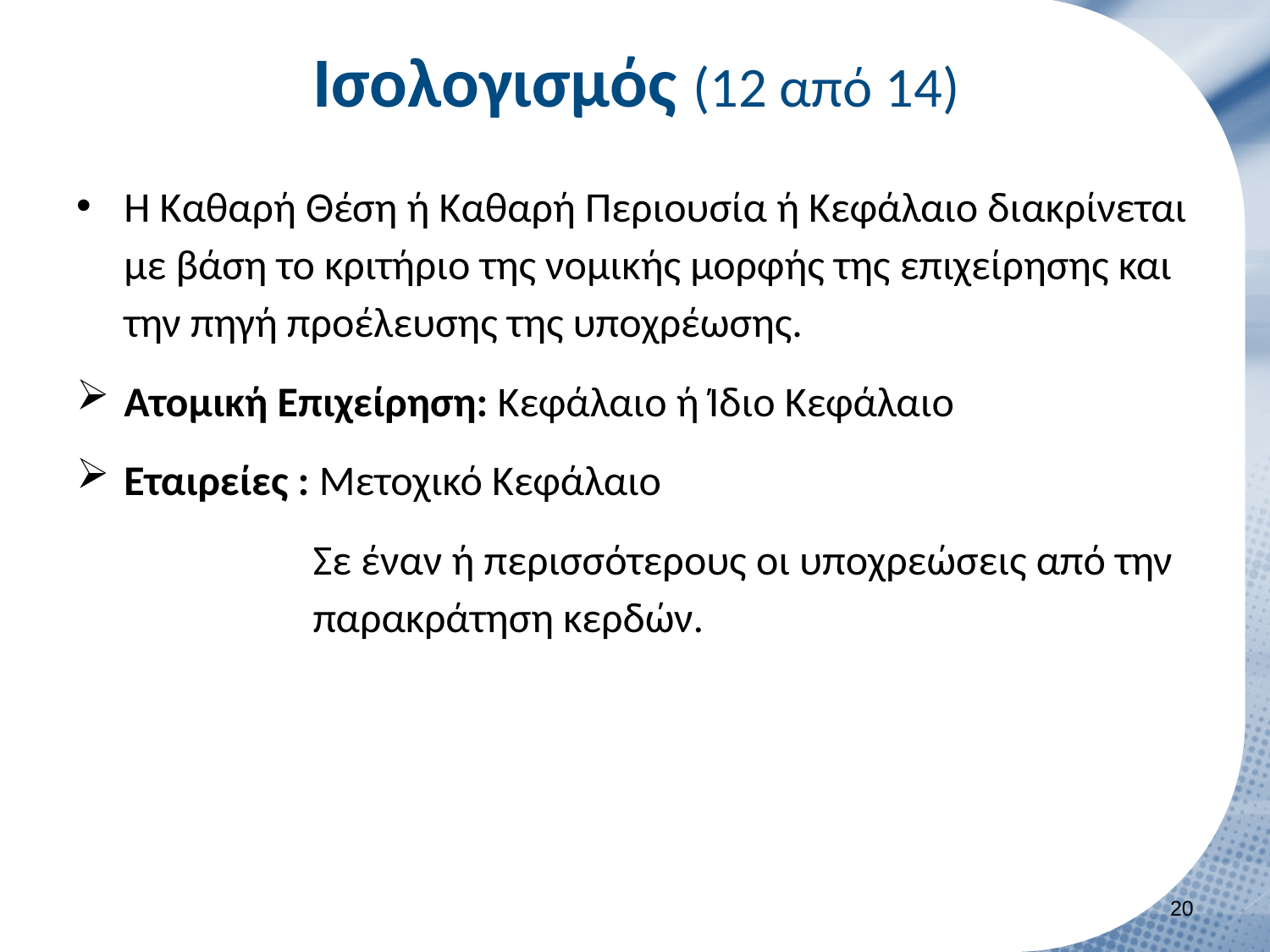

# Ισολογισμός (12 από 14)
Η Καθαρή Θέση ή Καθαρή Περιουσία ή Κεφάλαιο διακρίνεται με βάση το κριτήριο της νομικής μορφής της επιχείρησης και την πηγή προέλευσης της υποχρέωσης.
Ατομική Επιχείρηση: Κεφάλαιο ή Ίδιο Κεφάλαιο
Εταιρείες : Μετοχικό Κεφάλαιο
Σε έναν ή περισσότερους οι υποχρεώσεις από την παρακράτηση κερδών.
20